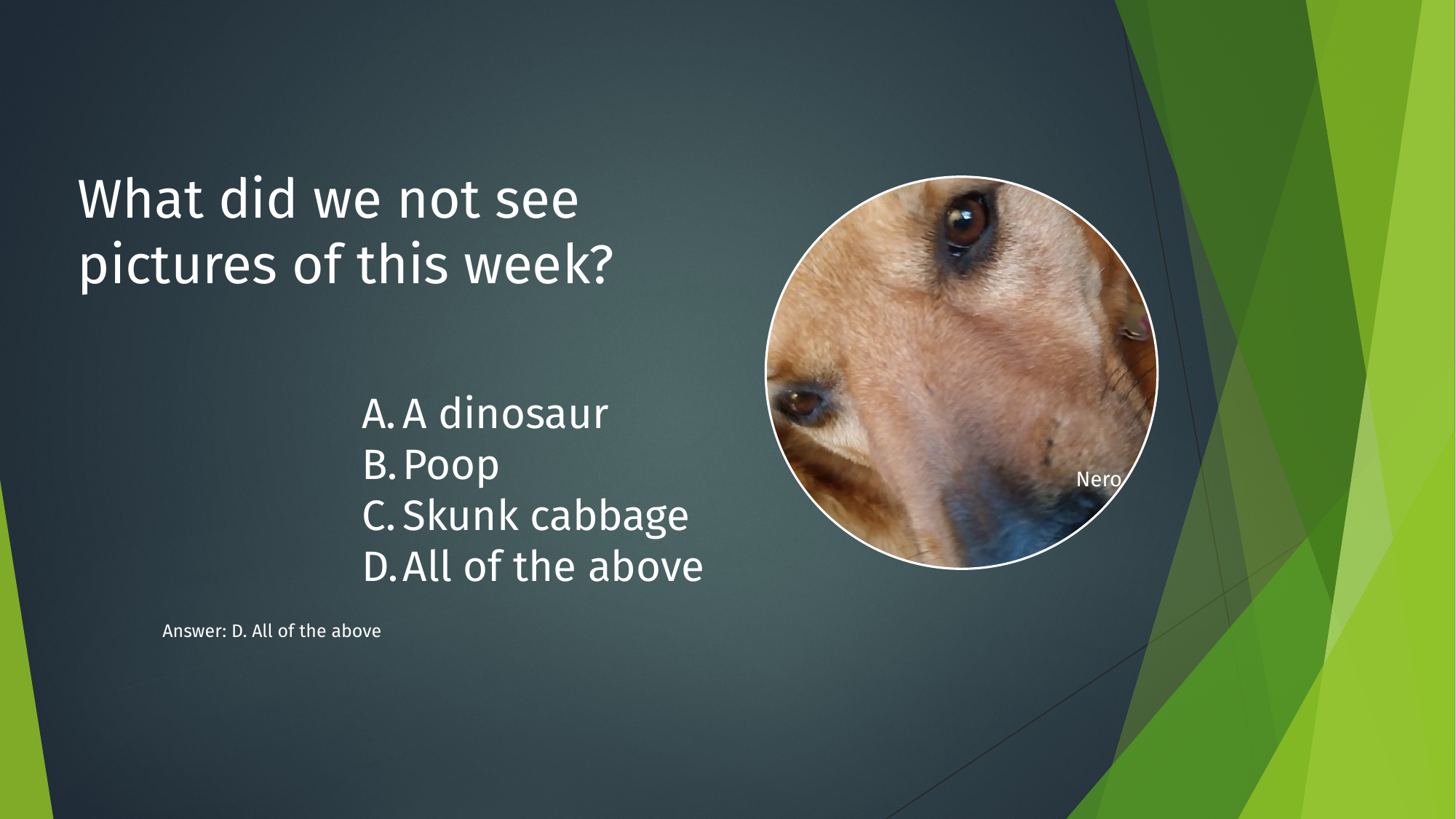

Nero
What did we not see pictures of this week?

A dinosaur
Poop
Skunk cabbage
All of the above
Answer: D. All of the above